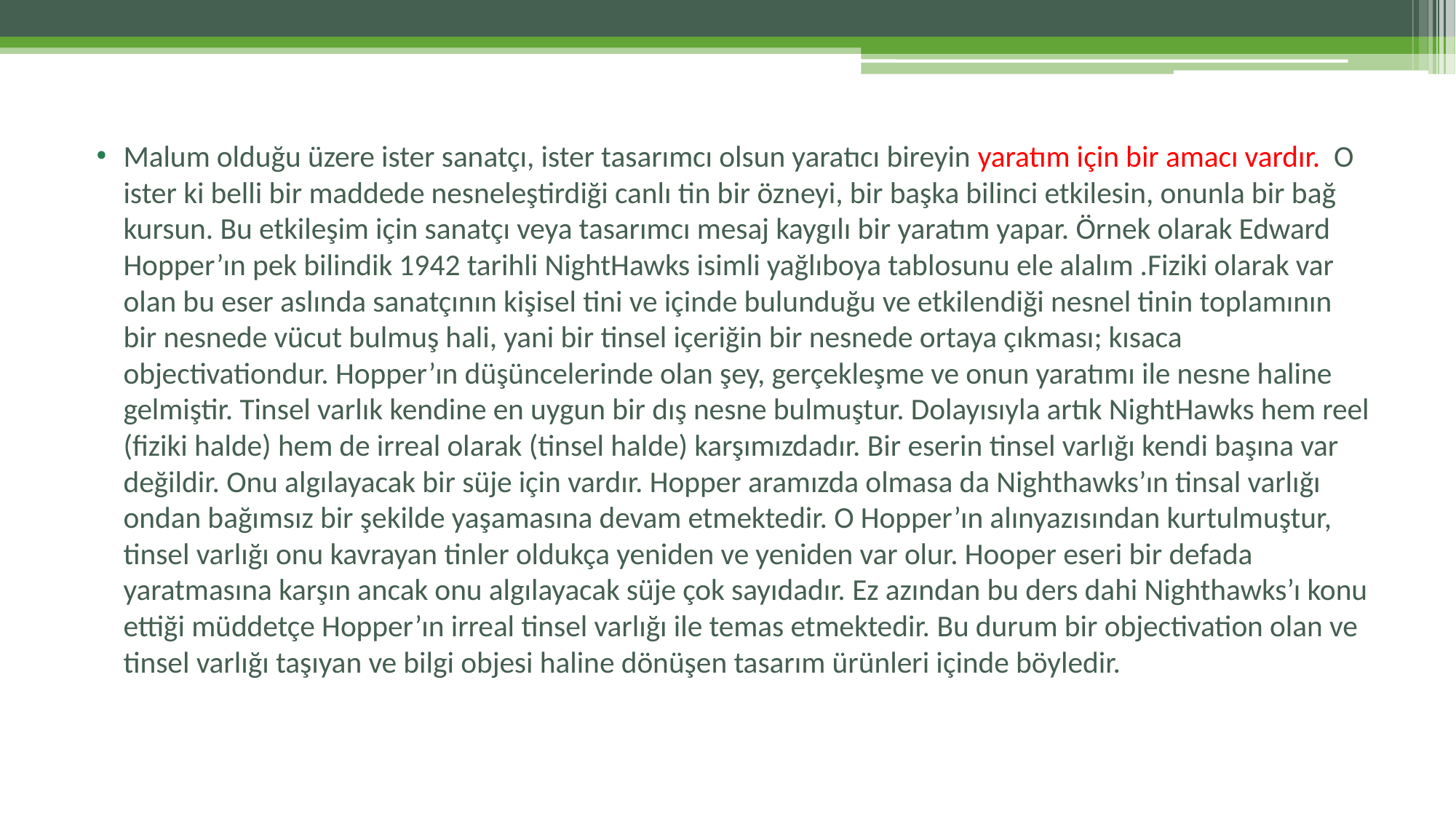

Malum olduğu üzere ister sanatçı, ister tasarımcı olsun yaratıcı bireyin yaratım için bir amacı vardır.  O ister ki belli bir maddede nesneleştirdiği canlı tin bir özneyi, bir başka bilinci etkilesin, onunla bir bağ kursun. Bu etkileşim için sanatçı veya tasarımcı mesaj kaygılı bir yaratım yapar. Örnek olarak Edward Hopper’ın pek bilindik 1942 tarihli NightHawks isimli yağlıboya tablosunu ele alalım .Fiziki olarak var olan bu eser aslında sanatçının kişisel tini ve içinde bulunduğu ve etkilendiği nesnel tinin toplamının bir nesnede vücut bulmuş hali, yani bir tinsel içeriğin bir nesnede ortaya çıkması; kısaca objectivationdur. Hopper’ın düşüncelerinde olan şey, gerçekleşme ve onun yaratımı ile nesne haline gelmiştir. Tinsel varlık kendine en uygun bir dış nesne bulmuştur. Dolayısıyla artık NightHawks hem reel (fiziki halde) hem de irreal olarak (tinsel halde) karşımızdadır. Bir eserin tinsel varlığı kendi başına var değildir. Onu algılayacak bir süje için vardır. Hopper aramızda olmasa da Nighthawks’ın tinsal varlığı ondan bağımsız bir şekilde yaşamasına devam etmektedir. O Hopper’ın alınyazısından kurtulmuştur, tinsel varlığı onu kavrayan tinler oldukça yeniden ve yeniden var olur. Hooper eseri bir defada yaratmasına karşın ancak onu algılayacak süje çok sayıdadır. Ez azından bu ders dahi Nighthawks’ı konu ettiği müddetçe Hopper’ın irreal tinsel varlığı ile temas etmektedir. Bu durum bir objectivation olan ve tinsel varlığı taşıyan ve bilgi objesi haline dönüşen tasarım ürünleri içinde böyledir.